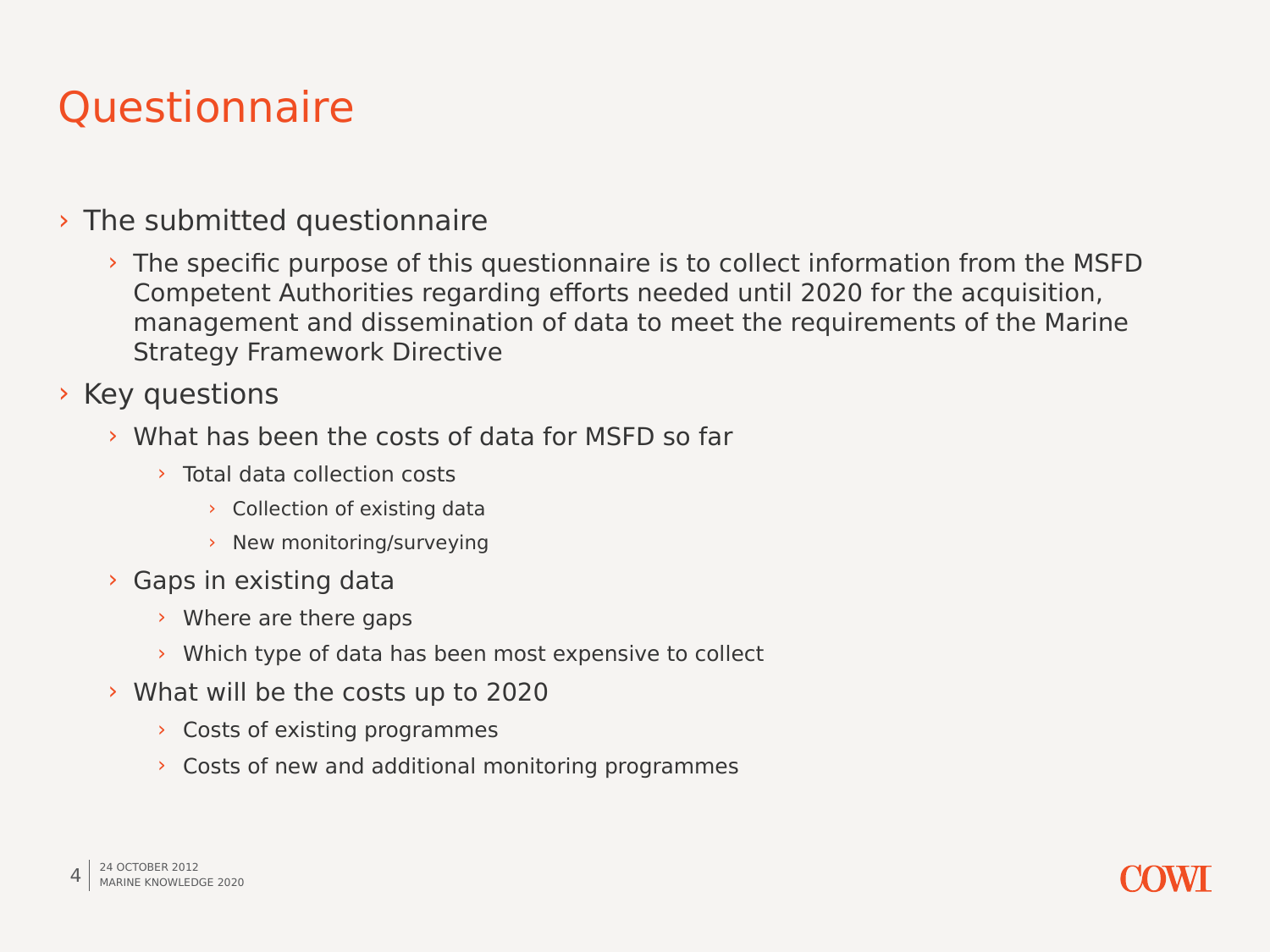

# Questionnaire
The submitted questionnaire
The specific purpose of this questionnaire is to collect information from the MSFD Competent Authorities regarding efforts needed until 2020 for the acquisition, management and dissemination of data to meet the requirements of the Marine Strategy Framework Directive
Key questions
What has been the costs of data for MSFD so far
Total data collection costs
Collection of existing data
New monitoring/surveying
Gaps in existing data
Where are there gaps
Which type of data has been most expensive to collect
What will be the costs up to 2020
Costs of existing programmes
Costs of new and additional monitoring programmes

4
24 October 2012
Marine Knowledge 2020